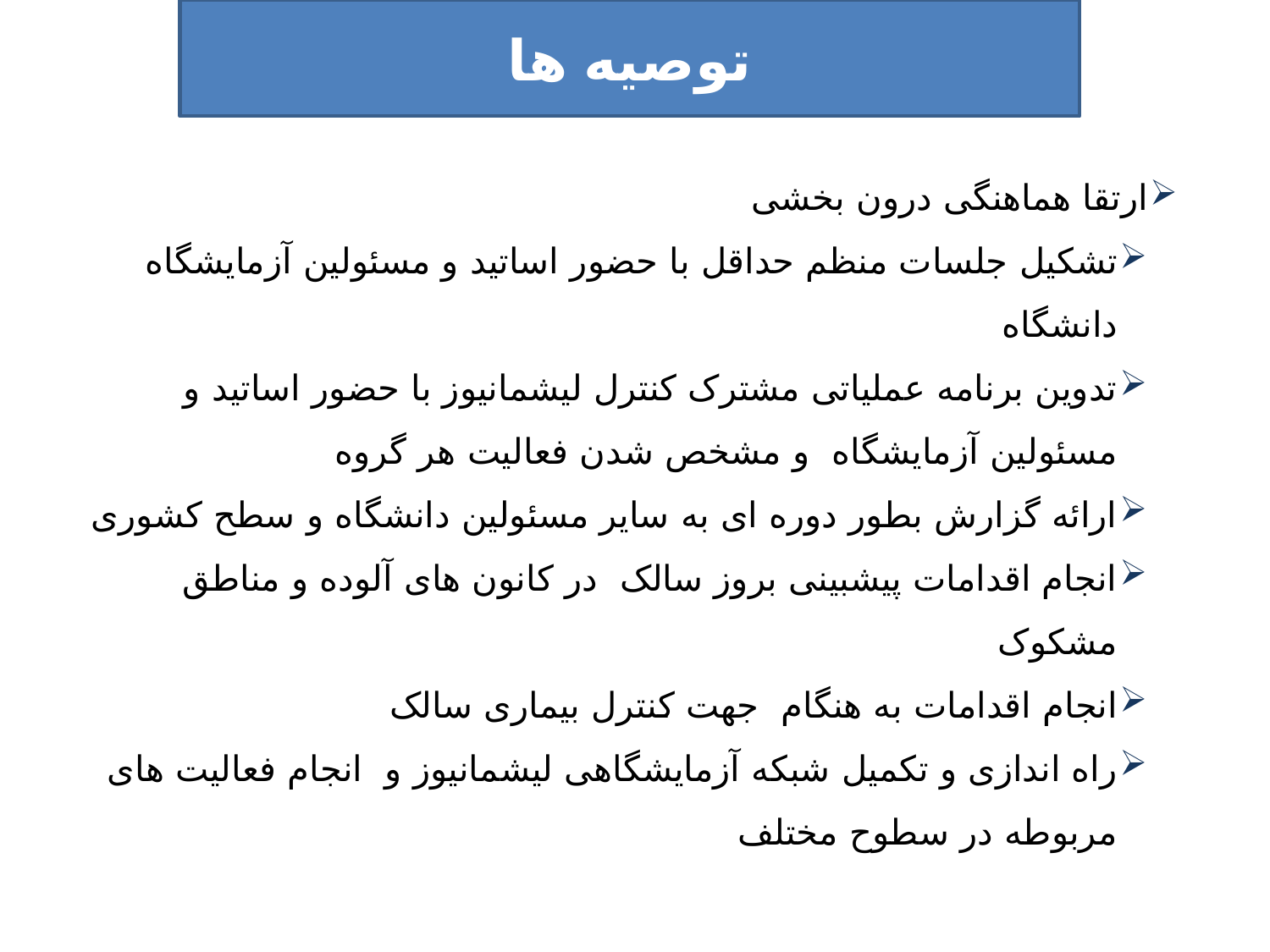

توصيه ها
توصیه ها
ارتقا هماهنگی درون بخشی
تشکیل جلسات منظم حداقل با حضور اساتید و مسئولین آزمایشگاه دانشگاه
تدوین برنامه عملیاتی مشترک کنترل لیشمانیوز با حضور اساتید و مسئولین آزمایشگاه  و مشخص شدن فعالیت هر گروه
ارائه گزارش بطور دوره ای به سایر مسئولین دانشگاه و سطح کشوری
انجام اقدامات پیشبینی بروز سالک  در کانون های آلوده و مناطق مشکوک
انجام اقدامات به هنگام  جهت کنترل بیماری سالک
راه اندازی و تکمیل شبکه آزمایشگاهی لیشمانیوز و  انجام فعالیت های مربوطه در سطوح مختلف